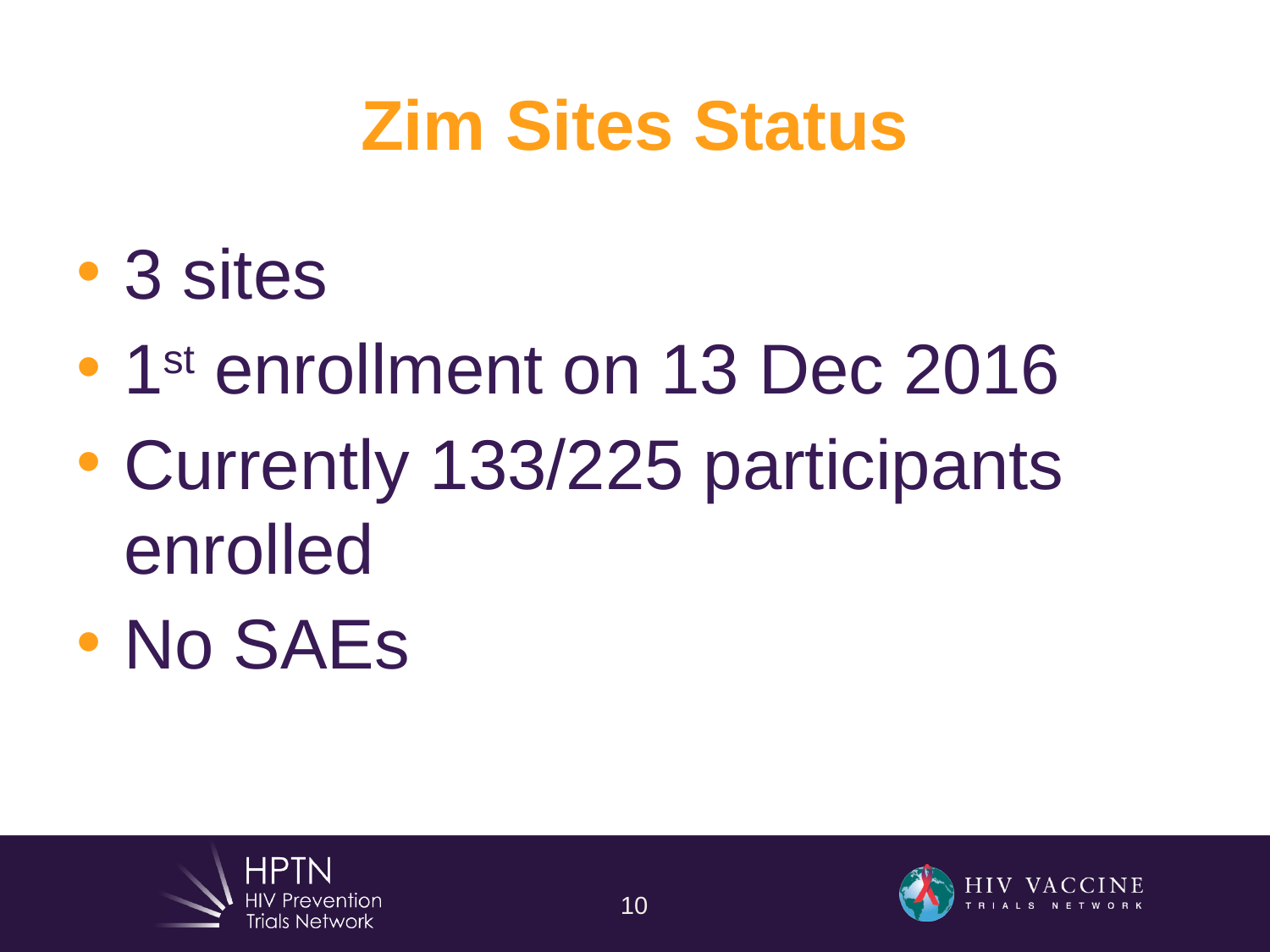

# Zim Sites Status
3 sites
1st enrollment on 13 Dec 2016
Currently 133/225 participants enrolled
No SAEs
10